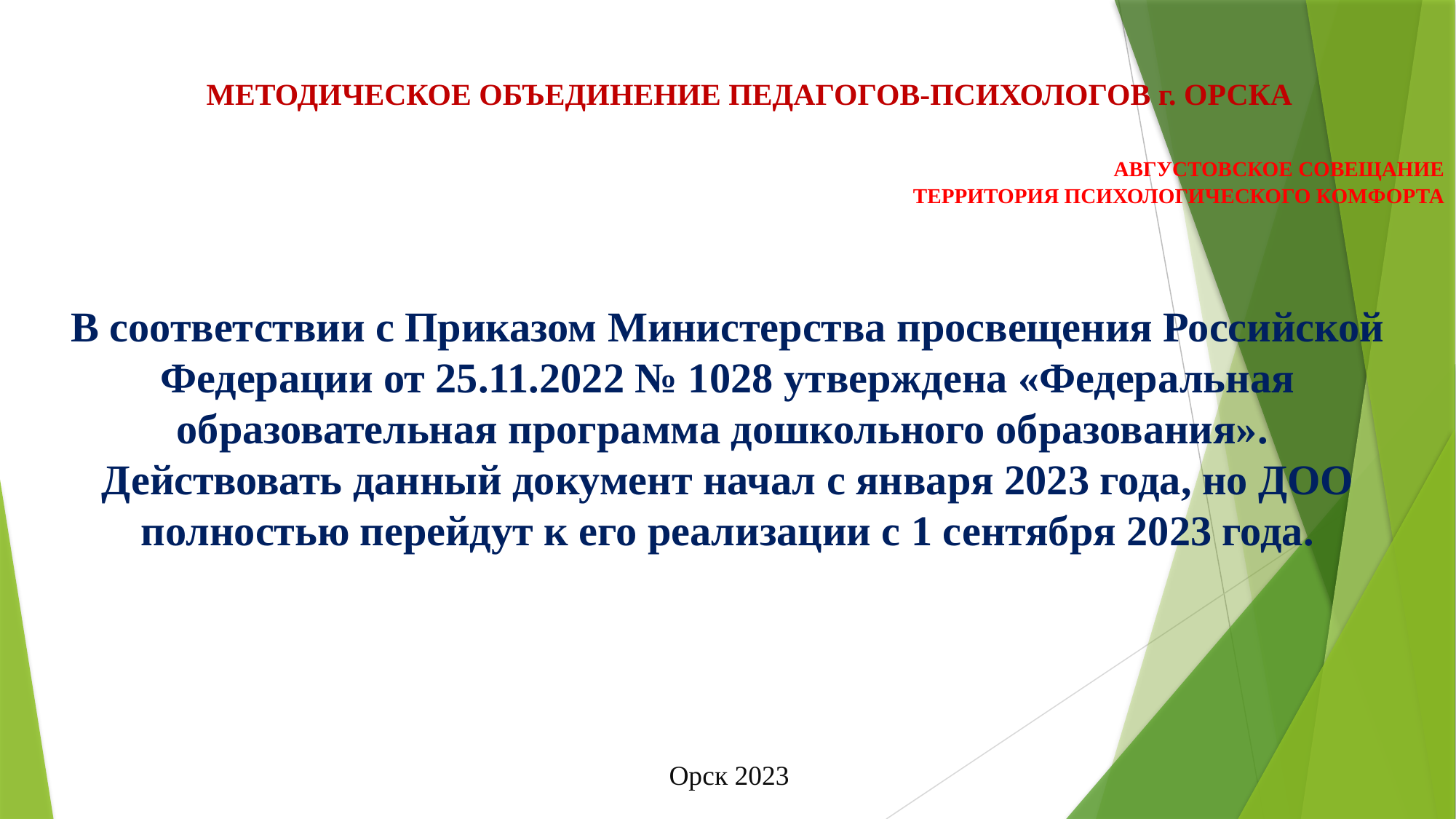

МЕТОДИЧЕСКОЕ ОБЪЕДИНЕНИЕ ПЕДАГОГОВ-ПСИХОЛОГОВ г. ОРСКА

АВГУСТОВСКОЕ СОВЕЩАНИЕ
ТЕРРИТОРИЯ ПСИХОЛОГИЧЕСКОГО КОМФОРТА
В соответствии с Приказом Министерства просвещения Российской Федерации от 25.11.2022 № 1028 утверждена «Федеральная образовательная программа дошкольного образования».
Действовать данный документ начал с января 2023 года, но ДОО полностью перейдут к его реализации с 1 сентября 2023 года.
Орск 2023